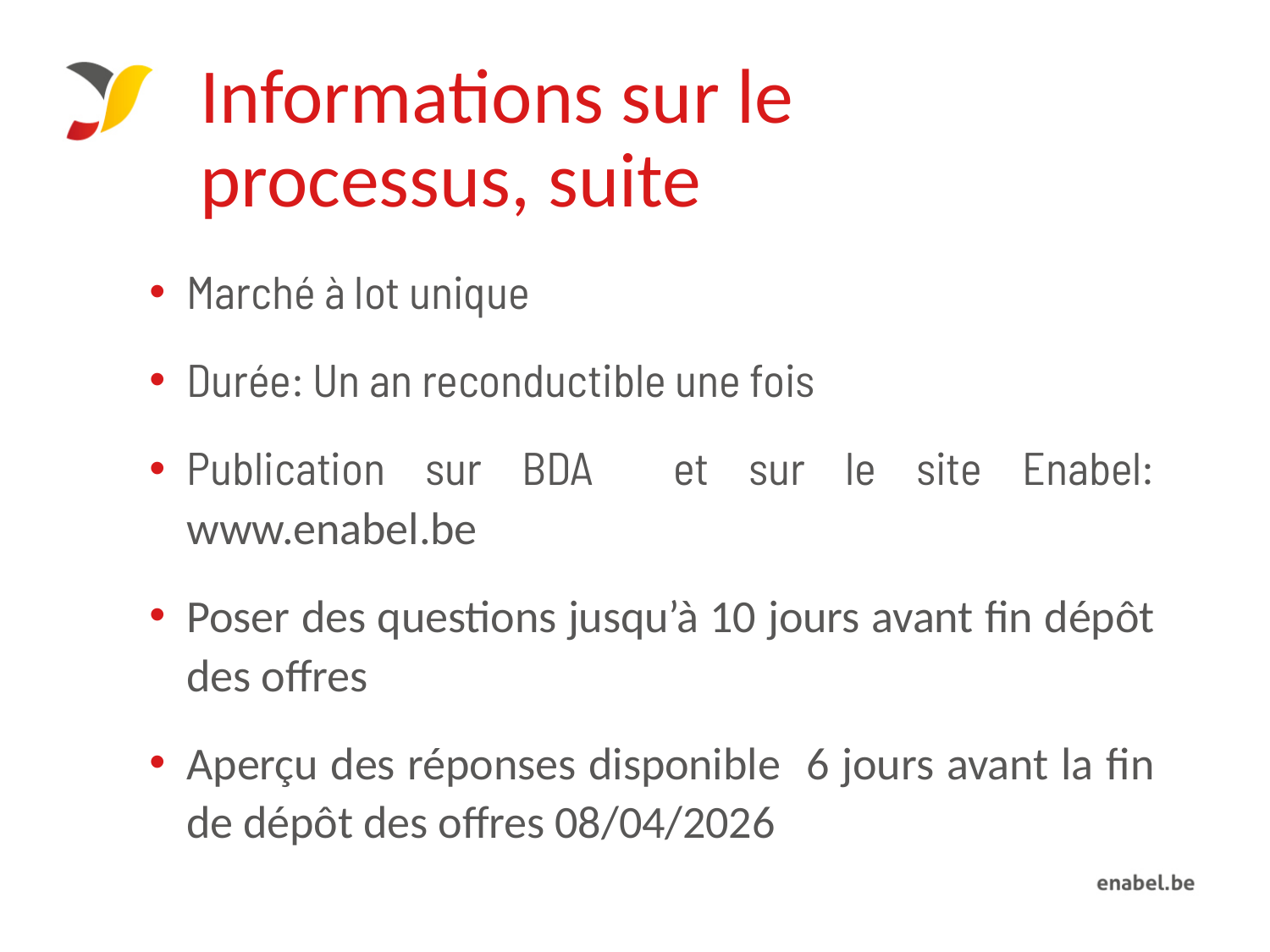

# Informations sur le processus, suite
Marché à lot unique
Durée: Un an reconductible une fois
Publication sur BDA  et sur le site Enabel: www.enabel.be
Poser des questions jusqu’à 10 jours avant fin dépôt des offres
Aperçu des réponses disponible  6 jours avant la fin de dépôt des offres 08/04/2026